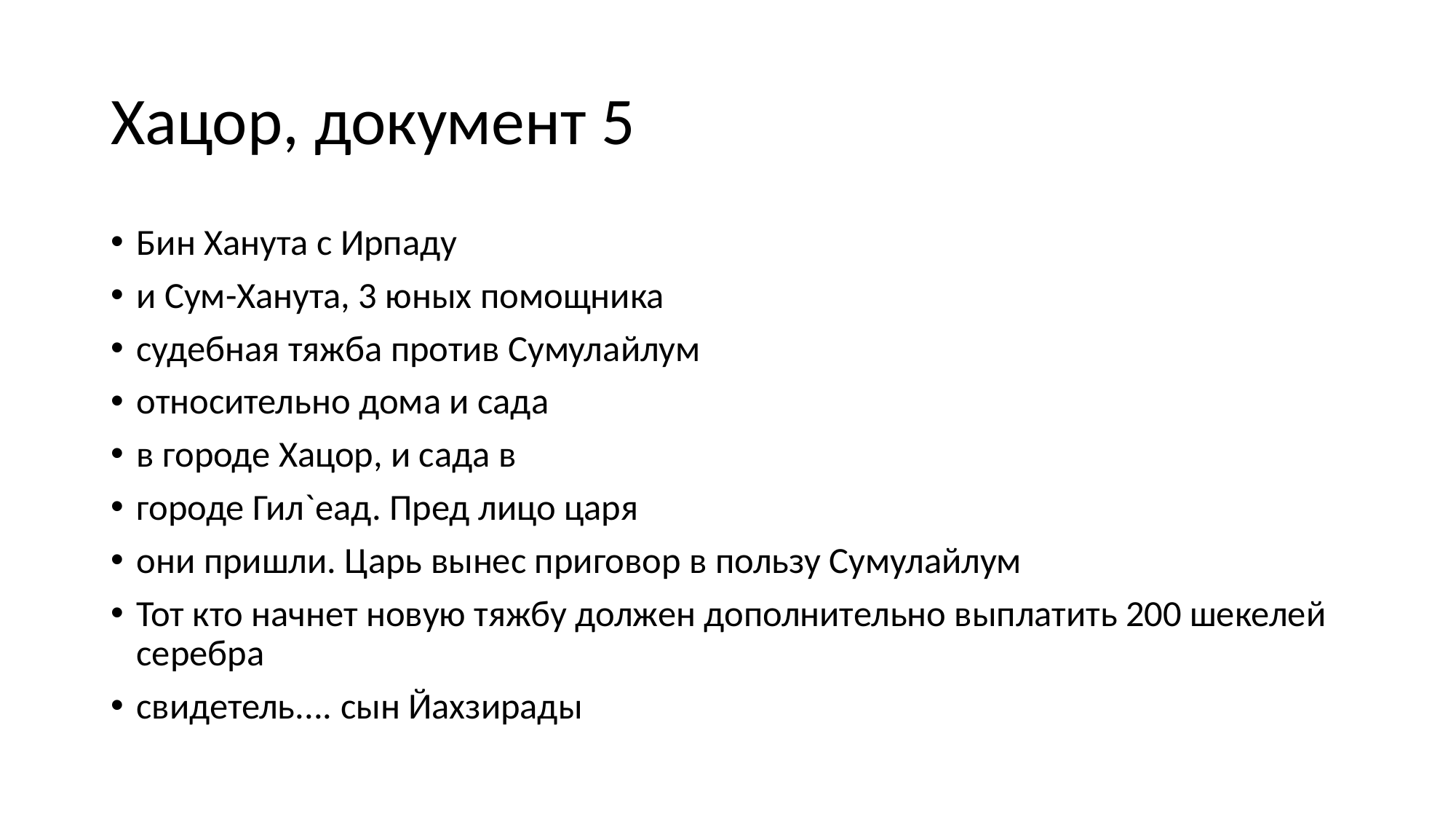

# Хацор, документ 5
Бин Ханута с Ирпаду
и Сум-Ханута, 3 юных помощника
судебная тяжба против Сумулайлум
относительно дома и сада
в городе Хацор, и сада в
городе Гил`еад. Пред лицо царя
они пришли. Царь вынес приговор в пользу Сумулайлум
Тот кто начнет новую тяжбу должен дополнительно выплатить 200 шекелей серебра
свидетель.... сын Йахзирады